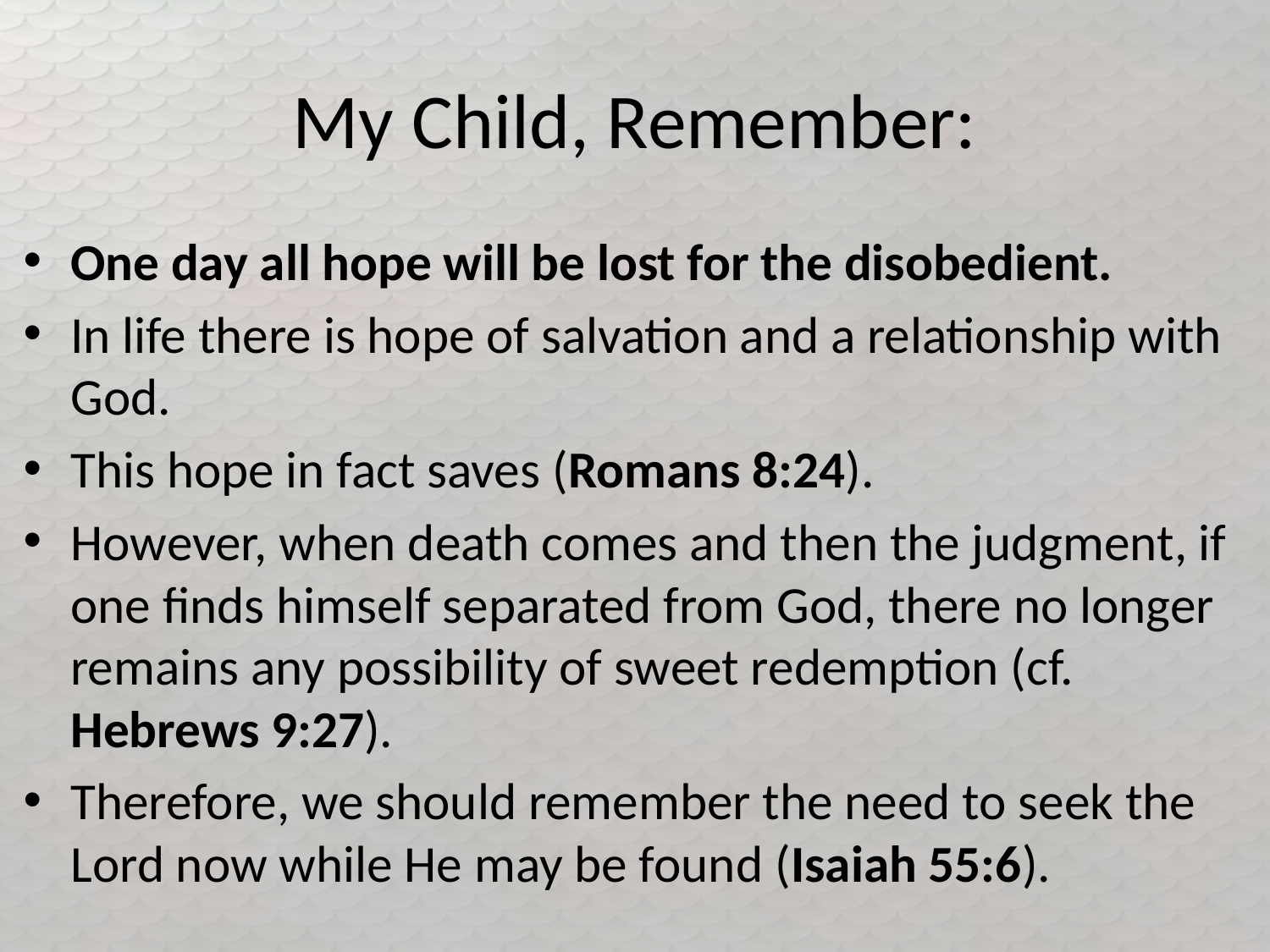

# My Child, Remember:
One day all hope will be lost for the disobedient.
In life there is hope of salvation and a relationship with God.
This hope in fact saves (Romans 8:24).
However, when death comes and then the judgment, if one finds himself separated from God, there no longer remains any possibility of sweet redemption (cf. Hebrews 9:27).
Therefore, we should remember the need to seek the Lord now while He may be found (Isaiah 55:6).